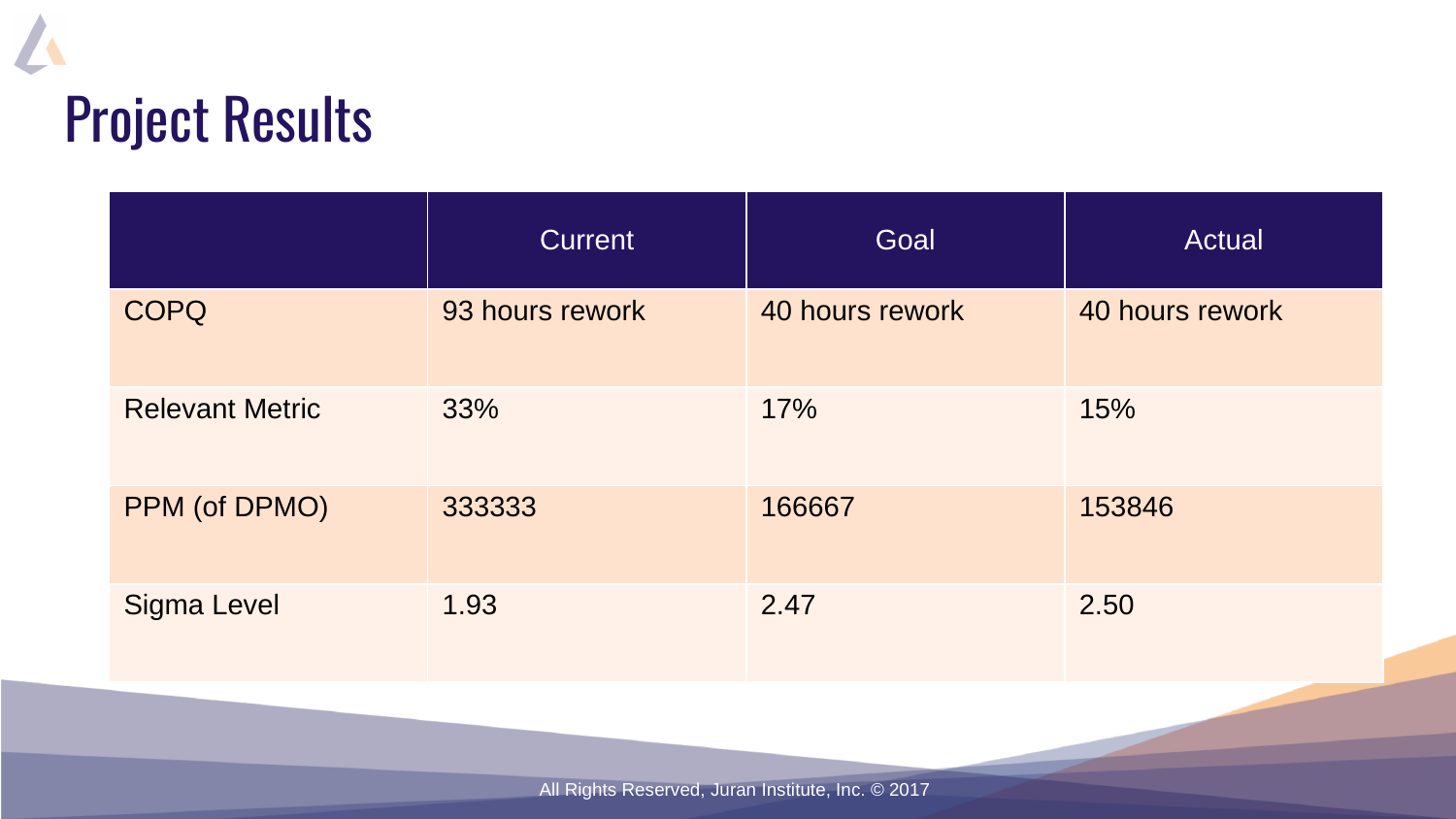

# Project Results
|  | Current | Goal | Actual |
| --- | --- | --- | --- |
| COPQ | 93 hours rework | 40 hours rework | 40 hours rework |
| Relevant Metric | 33% | 17% | 15% |
| PPM (of DPMO) | 333333 | 166667 | 153846 |
| Sigma Level | 1.93 | 2.47 | 2.50 |